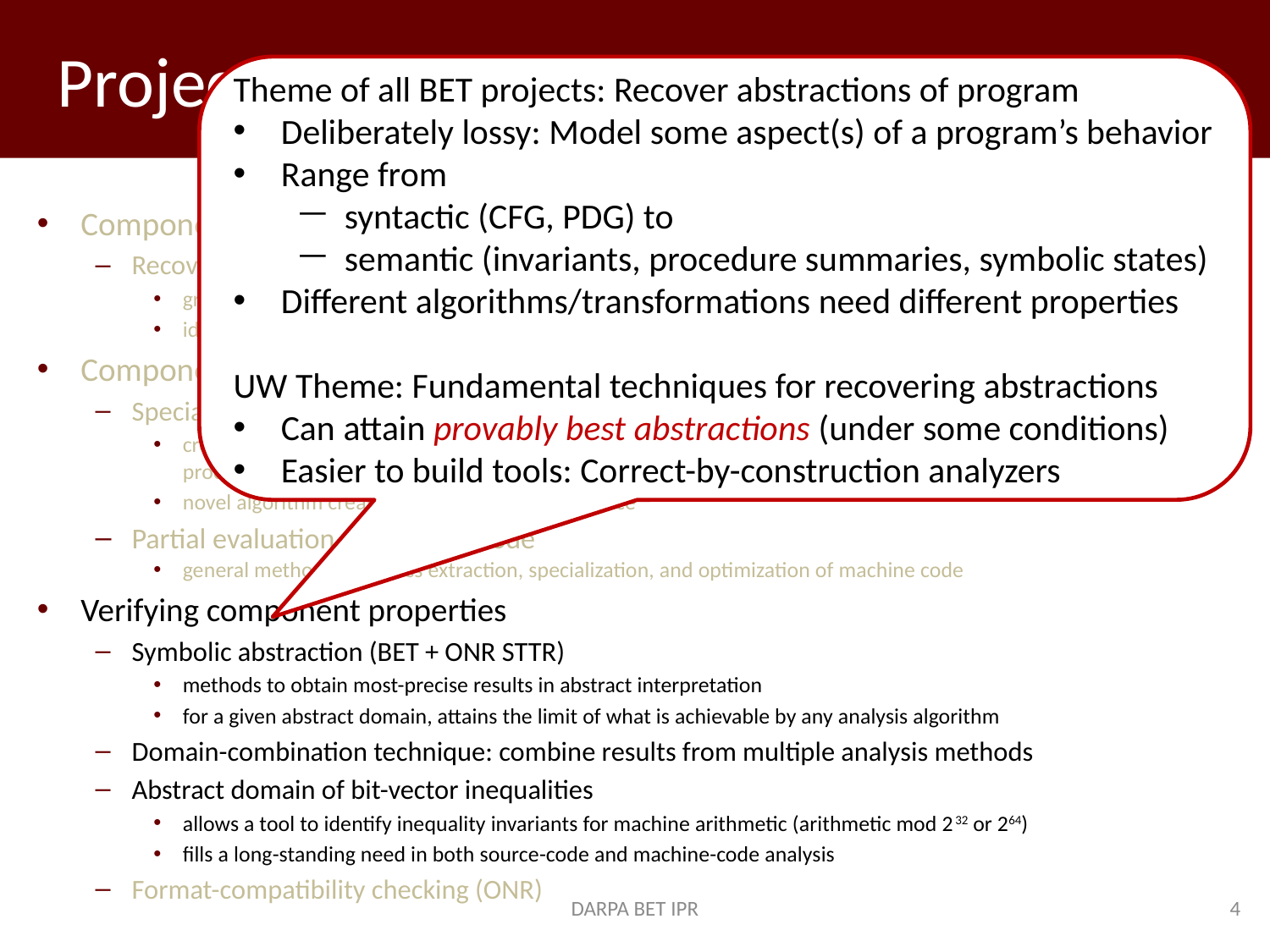

# Project Activities
Theme of all BET projects: Recover abstractions of program
Deliberately lossy: Model some aspect(s) of a program’s behavior
Range from
syntactic (CFG, PDG) to
semantic (invariants, procedure summaries, symbolic states)
Different algorithms/transformations need different properties

UW Theme: Fundamental techniques for recovering abstractions
Can attain provably best abstractions (under some conditions)
Easier to build tools: Correct-by-construction analyzers
Component identification
Recovering class hierarchies using dynamic analysis
group functions into classes
identify inheritance and delegation relationships among the inferred classes
Component extraction
Specialization slicing
create multiple specialized versions of a procedure, each equipped with a different subset of the original procedure's parameters
novel algorithm creates optimal specialization slice
Partial evaluation of machine code
general method to address extraction, specialization, and optimization of machine code
Verifying component properties
Symbolic abstraction (BET + ONR STTR)
methods to obtain most-precise results in abstract interpretation
for a given abstract domain, attains the limit of what is achievable by any analysis algorithm
Domain-combination technique: combine results from multiple analysis methods
Abstract domain of bit-vector inequalities
allows a tool to identify inequality invariants for machine arithmetic (arithmetic mod 232 or 264)
fills a long-standing need in both source-code and machine-code analysis
Format-compatibility checking (ONR)
DARPA BET IPR
4